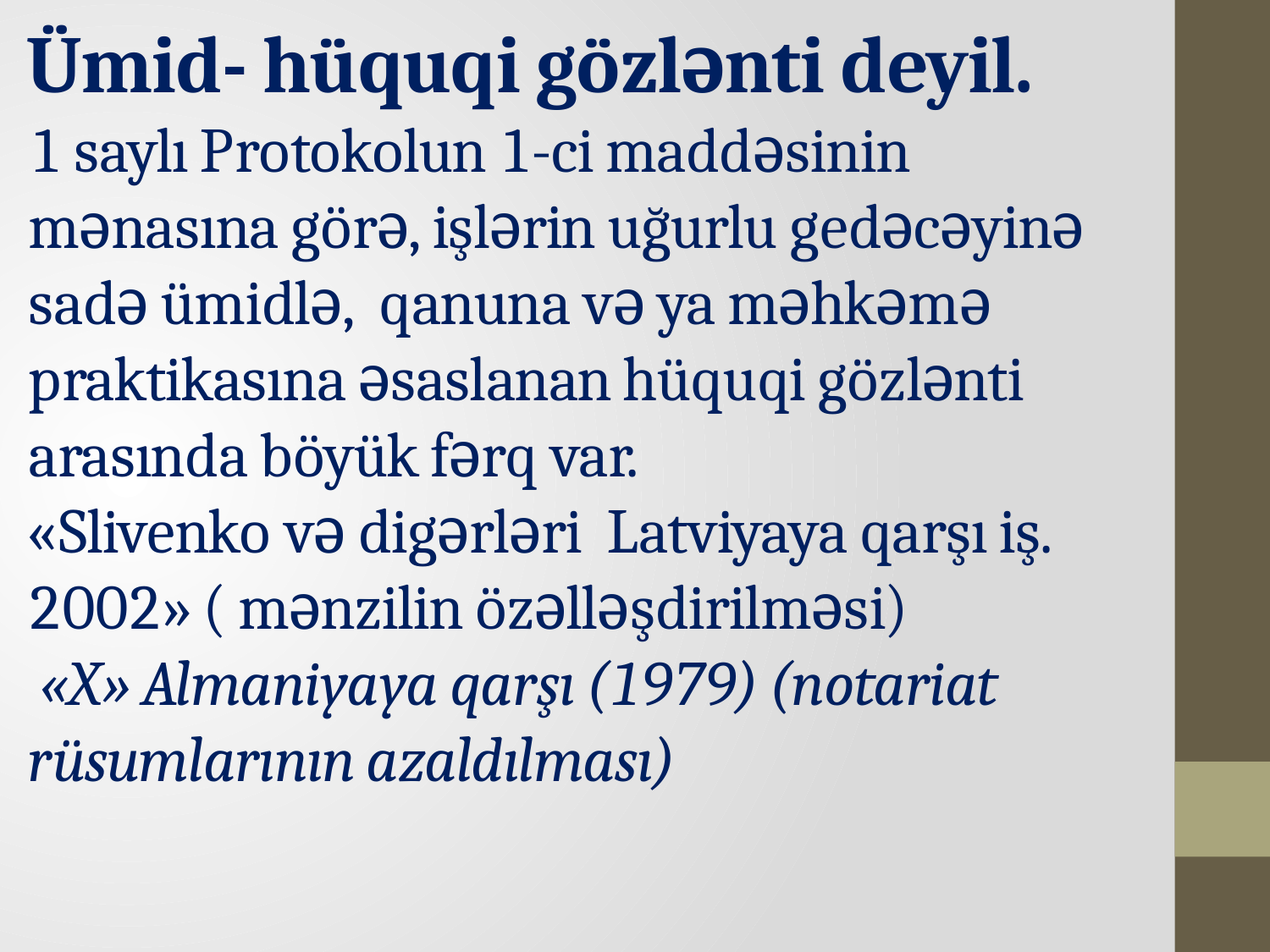

# Ümid- hüquqi gözlənti deyil. 1 saylı Protokolun 1-ci maddəsinin mənasına görə, işlərin uğurlu gedəcəyinə sadə ümidlə,  qanuna və ya məhkəmə praktikasına əsaslanan hüquqi gözlənti arasında böyük fərq var. «Slivenko və digərləri  Latviyaya qarşı iş.  2002» ( mənzilin özəlləşdirilməsi) «X» Almaniyaya qarşı (1979) (notariat rüsumlarının azaldılması)